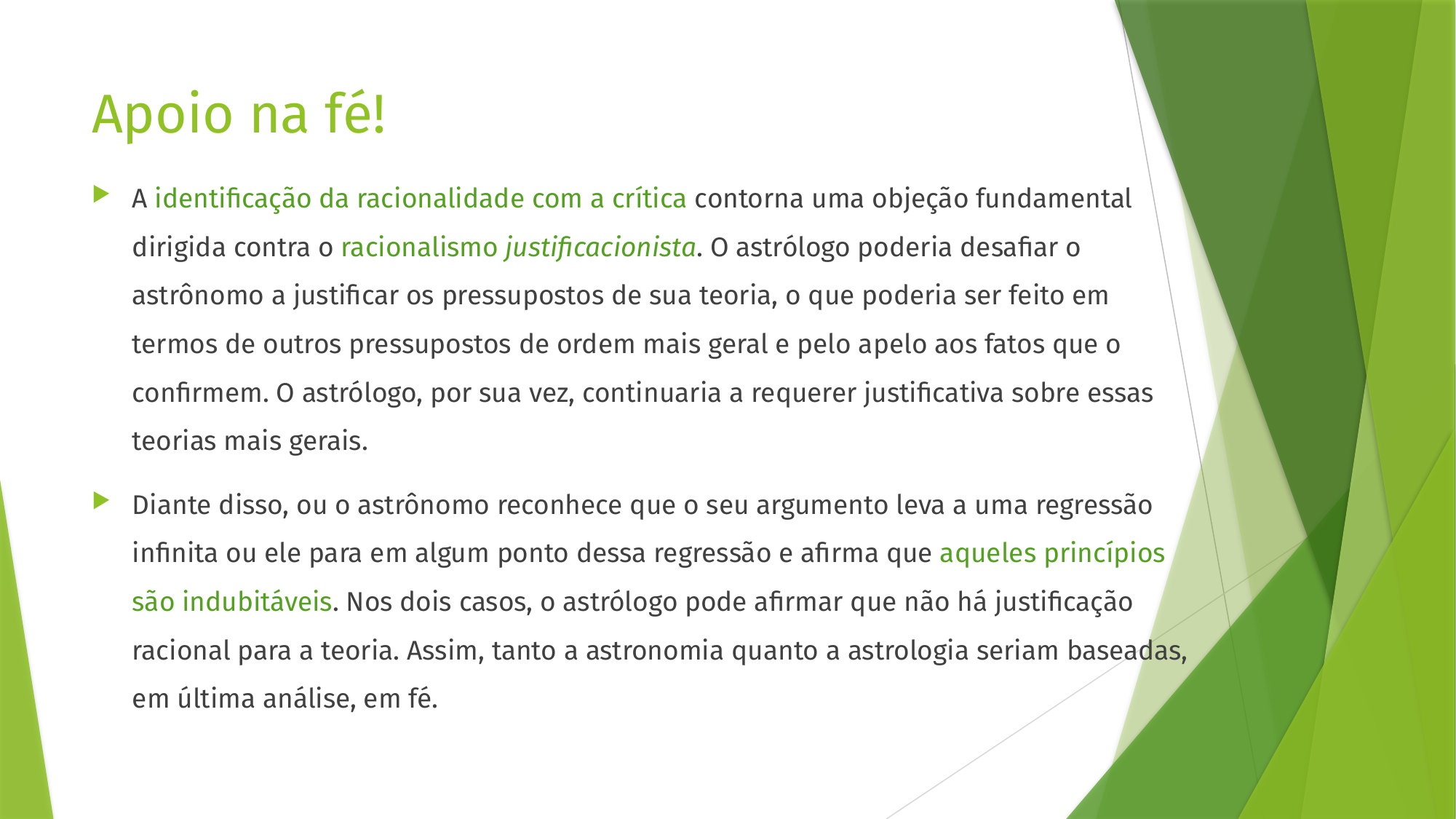

# Apoio na fé!
A identificação da racionalidade com a crítica contorna uma objeção fundamental dirigida contra o racionalismo justificacionista. O astrólogo poderia desafiar o astrônomo a justificar os pressupostos de sua teoria, o que poderia ser feito em termos de outros pressupostos de ordem mais geral e pelo apelo aos fatos que o confirmem. O astrólogo, por sua vez, continuaria a requerer justificativa sobre essas teorias mais gerais.
Diante disso, ou o astrônomo reconhece que o seu argumento leva a uma regressão infinita ou ele para em algum ponto dessa regressão e afirma que aqueles princípios são indubitáveis. Nos dois casos, o astrólogo pode afirmar que não há justificação racional para a teoria. Assim, tanto a astronomia quanto a astrologia seriam baseadas, em última análise, em fé.